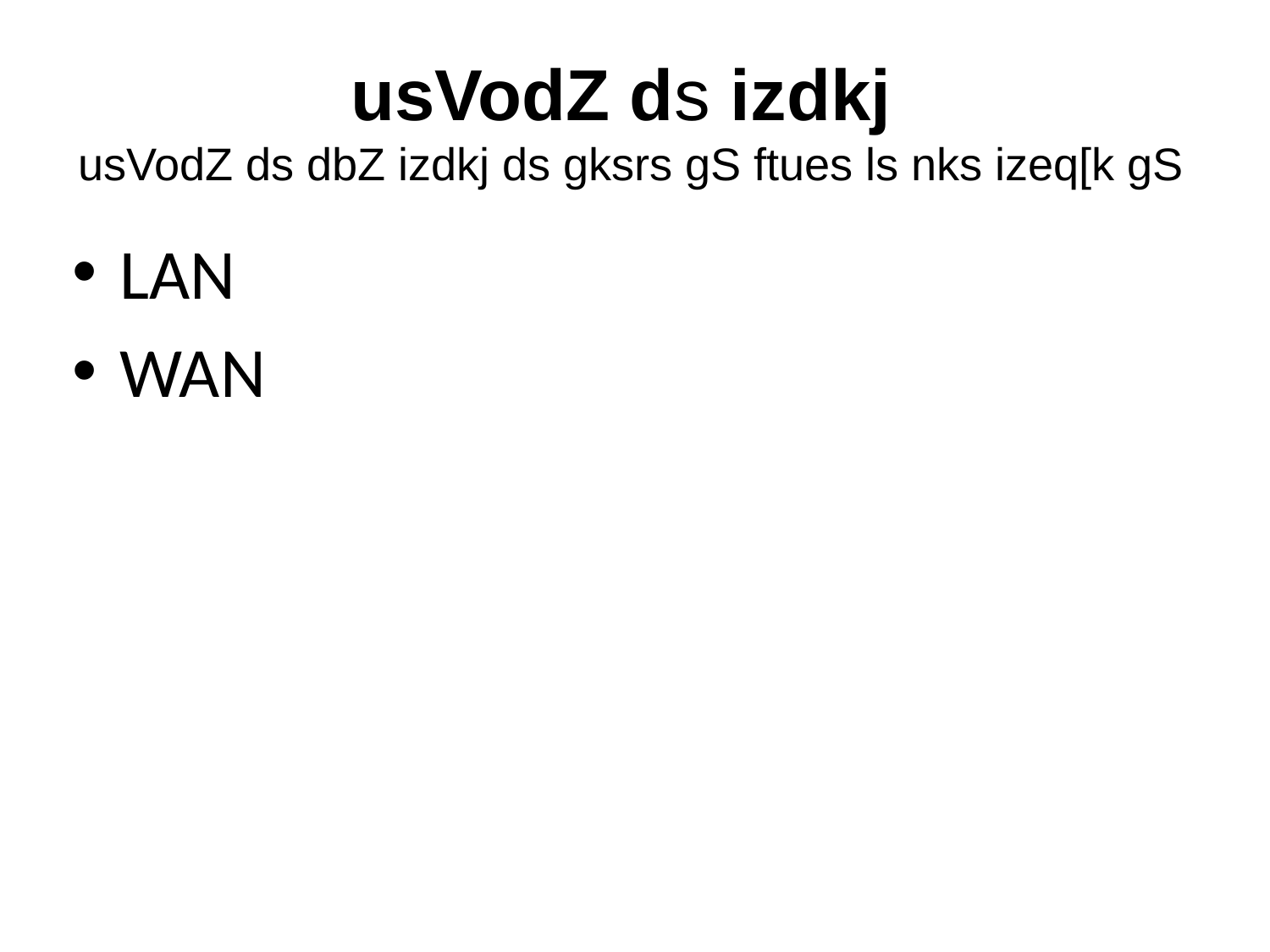

# usVodZ ds izdkj usVodZ ds dbZ izdkj ds gksrs gS ftues ls nks izeq[k gS
LAN
WAN